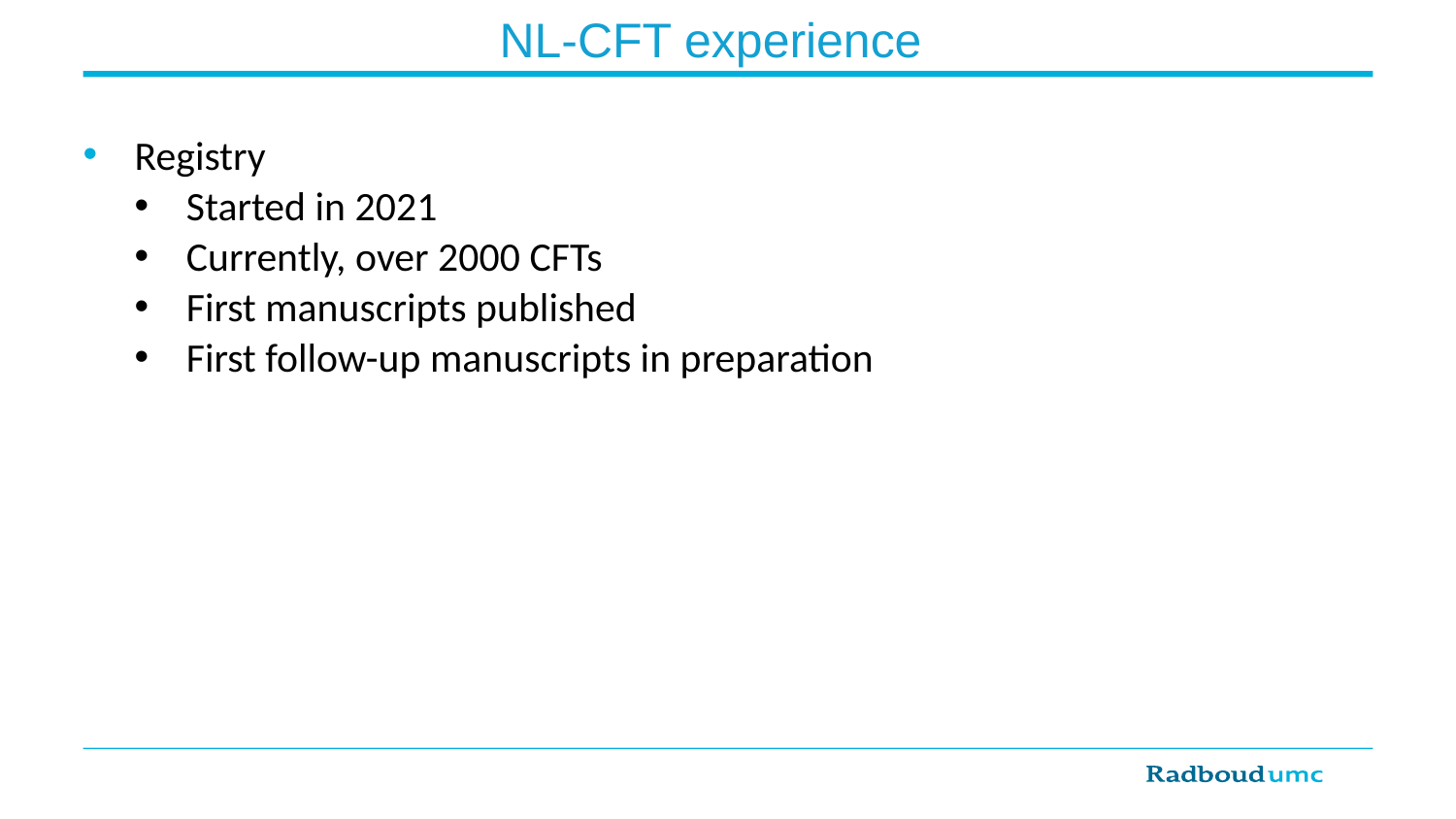

NL-CFT experience
Registry
Started in 2021
Currently, over 2000 CFTs
First manuscripts published
First follow-up manuscripts in preparation